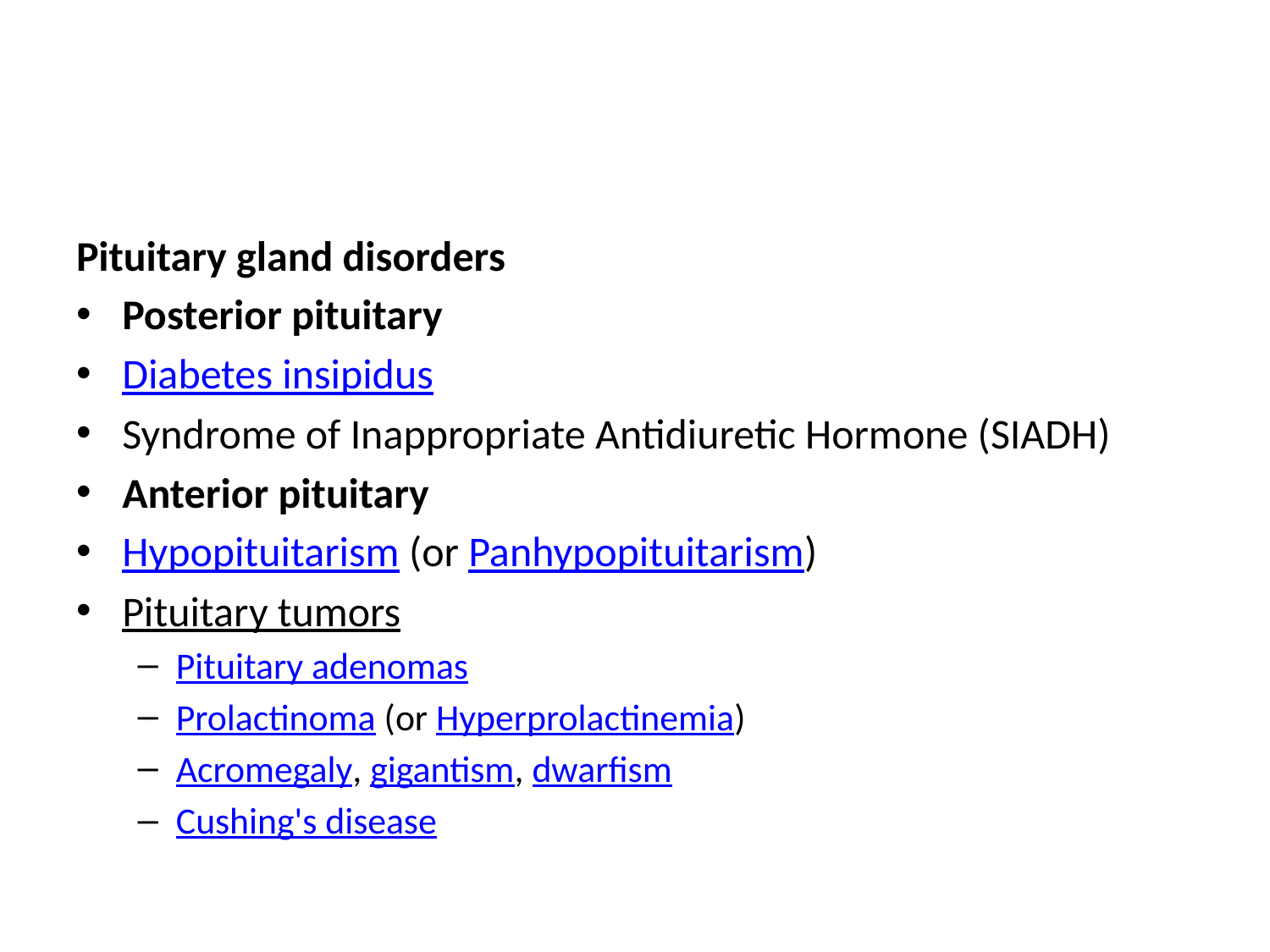

#
Pituitary gland disorders
Posterior pituitary
Diabetes insipidus
Syndrome of Inappropriate Antidiuretic Hormone (SIADH)
Anterior pituitary
Hypopituitarism (or Panhypopituitarism)
Pituitary tumors
Pituitary adenomas
Prolactinoma (or Hyperprolactinemia)
Acromegaly, gigantism, dwarfism
Cushing's disease